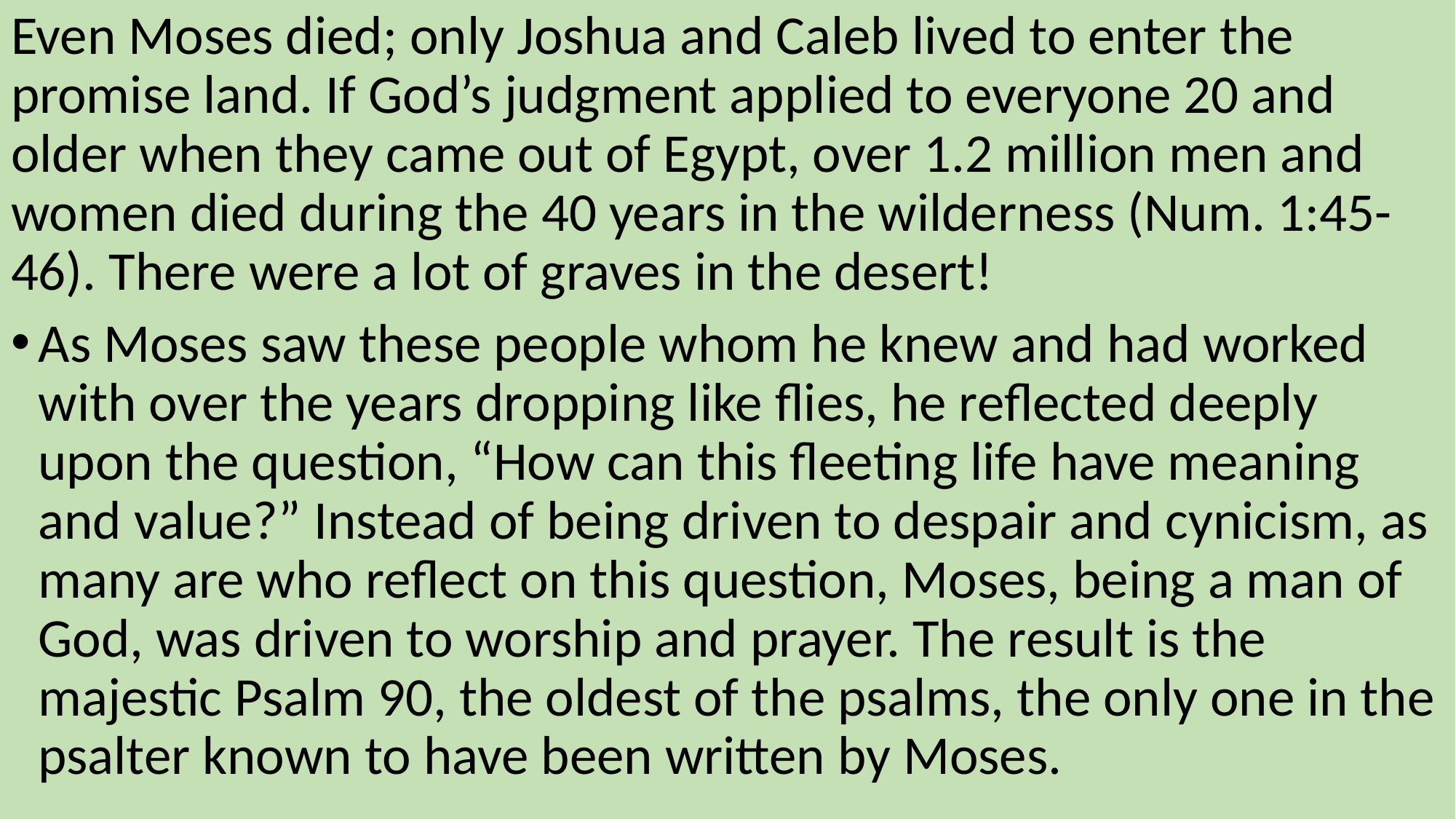

# Even Moses died; only Joshua and Caleb lived to enter the promise land. If God’s judgment applied to everyone 20 and older when they came out of Egypt, over 1.2 million men and women died during the 40 years in the wilderness (Num. 1:45-46). There were a lot of graves in the desert!
As Moses saw these people whom he knew and had worked with over the years dropping like flies, he reflected deeply upon the question, “How can this fleeting life have meaning and value?” Instead of being driven to despair and cynicism, as many are who reflect on this question, Moses, being a man of God, was driven to worship and prayer. The result is the majestic Psalm 90, the oldest of the psalms, the only one in the psalter known to have been written by Moses.